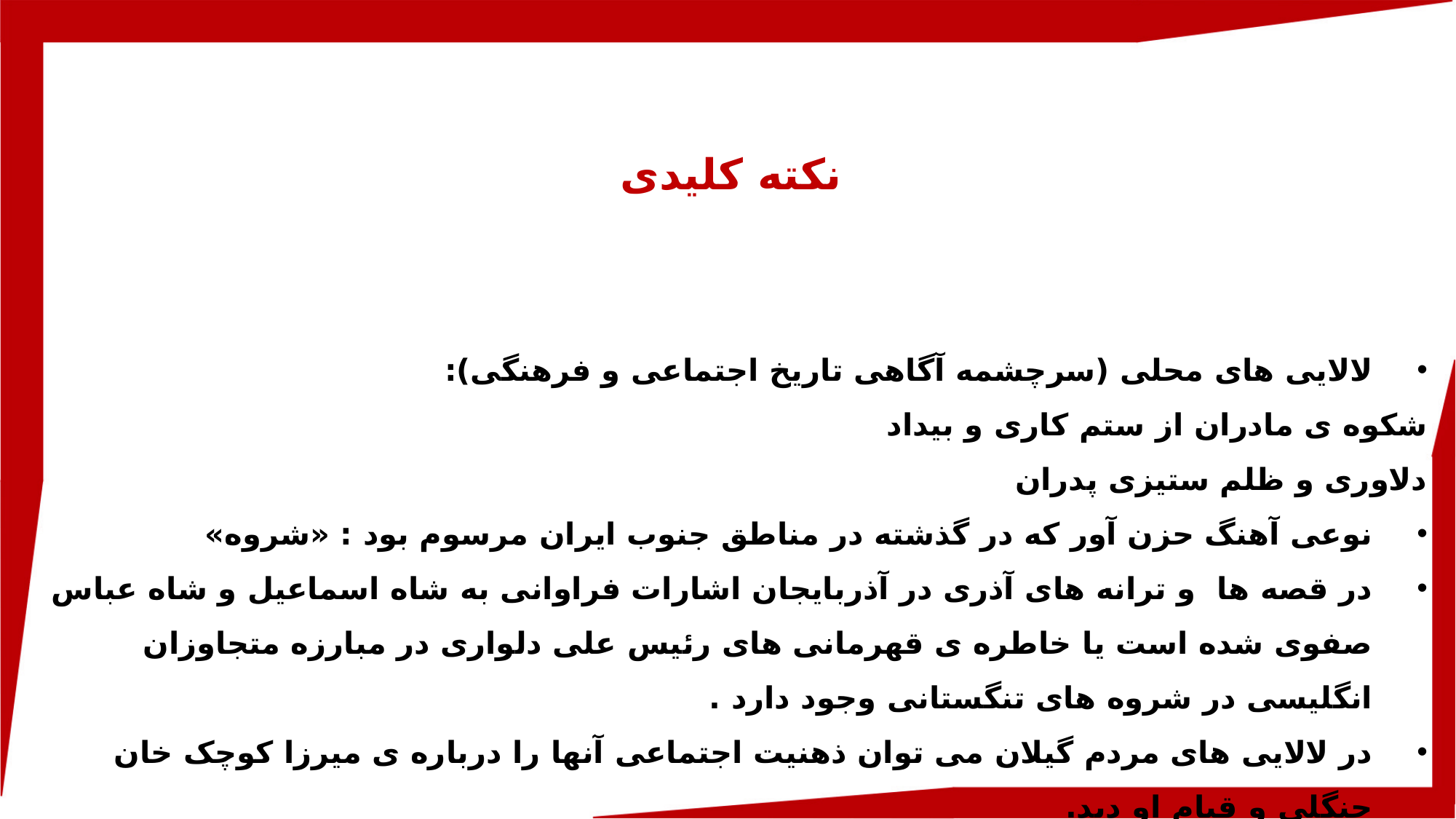

نکته کلیدی
لالایی های محلی (سرچشمه آگاهی تاریخ اجتماعی و فرهنگی):
شکوه ی مادران از ستم کاری و بیداد
دلاوری و ظلم ستیزی پدران
نوعی آهنگ حزن آور که در گذشته در مناطق جنوب ایران مرسوم بود : «شروه»
در قصه ها  و ترانه های آذری در آذربایجان اشارات فراوانی به شاه اسماعیل و شاه عباس صفوی شده است یا خاطره ی قهرمانی های رئیس علی دلواری در مبارزه متجاوزان انگلیسی در شروه های تنگستانی وجود دارد .
در لالایی های مردم گیلان می توان ذهنیت اجتماعی آنها را درباره ی میرزا کوچک خان جنگلی و قیام او دید.
در ترانه ها و تصنیف های عامیانه مردم فارس و کرمان نشانه هایی از سلاطین خوش نام زندیه مانند لطفعلی خان می توان دید